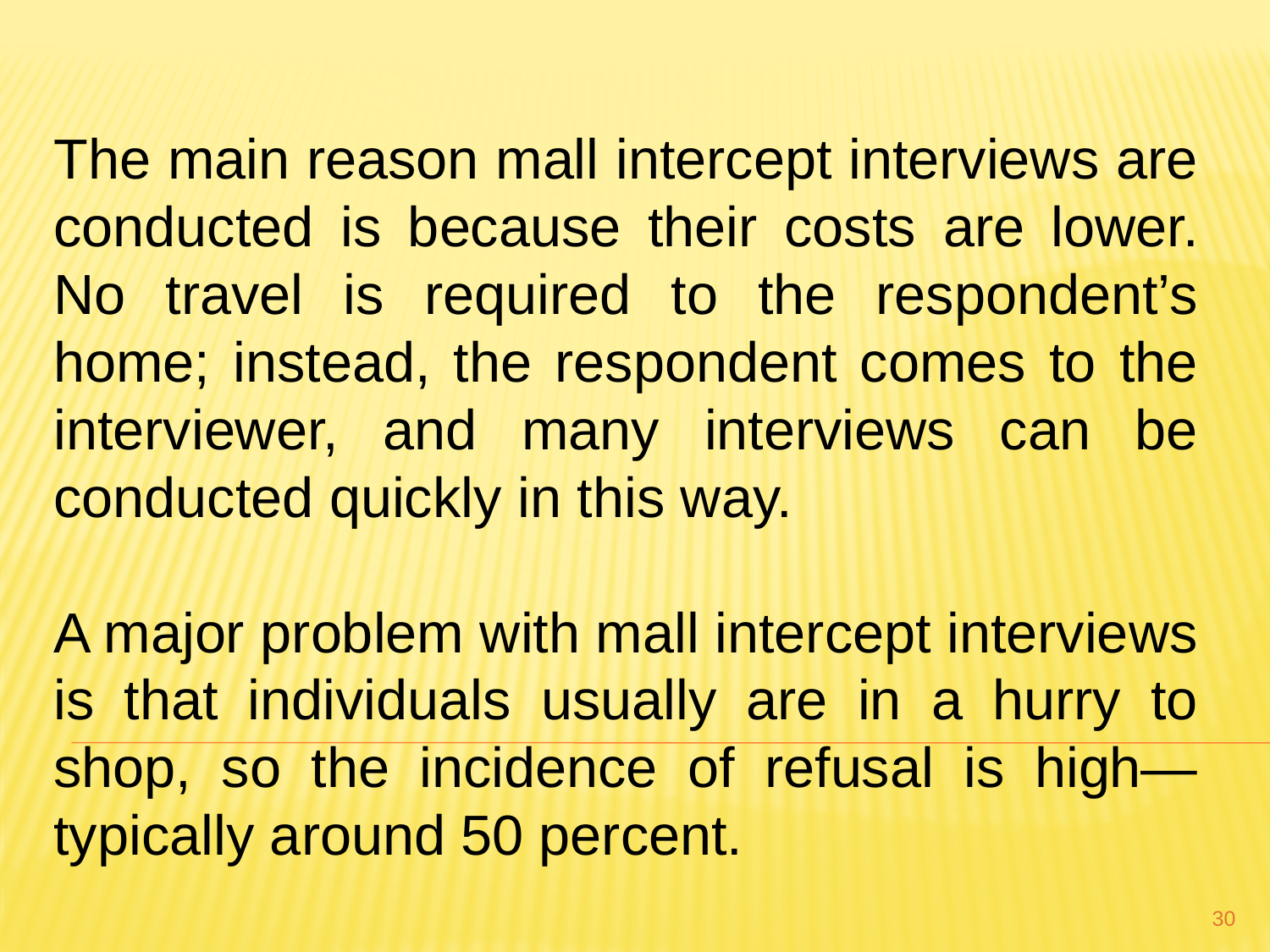

The main reason mall intercept interviews are conducted is because their costs are lower. No travel is required to the respondent’s home; instead, the respondent comes to the interviewer, and many interviews can be conducted quickly in this way.

A major problem with mall intercept interviews is that individuals usually are in a hurry to shop, so the incidence of refusal is high—typically around 50 percent.
30